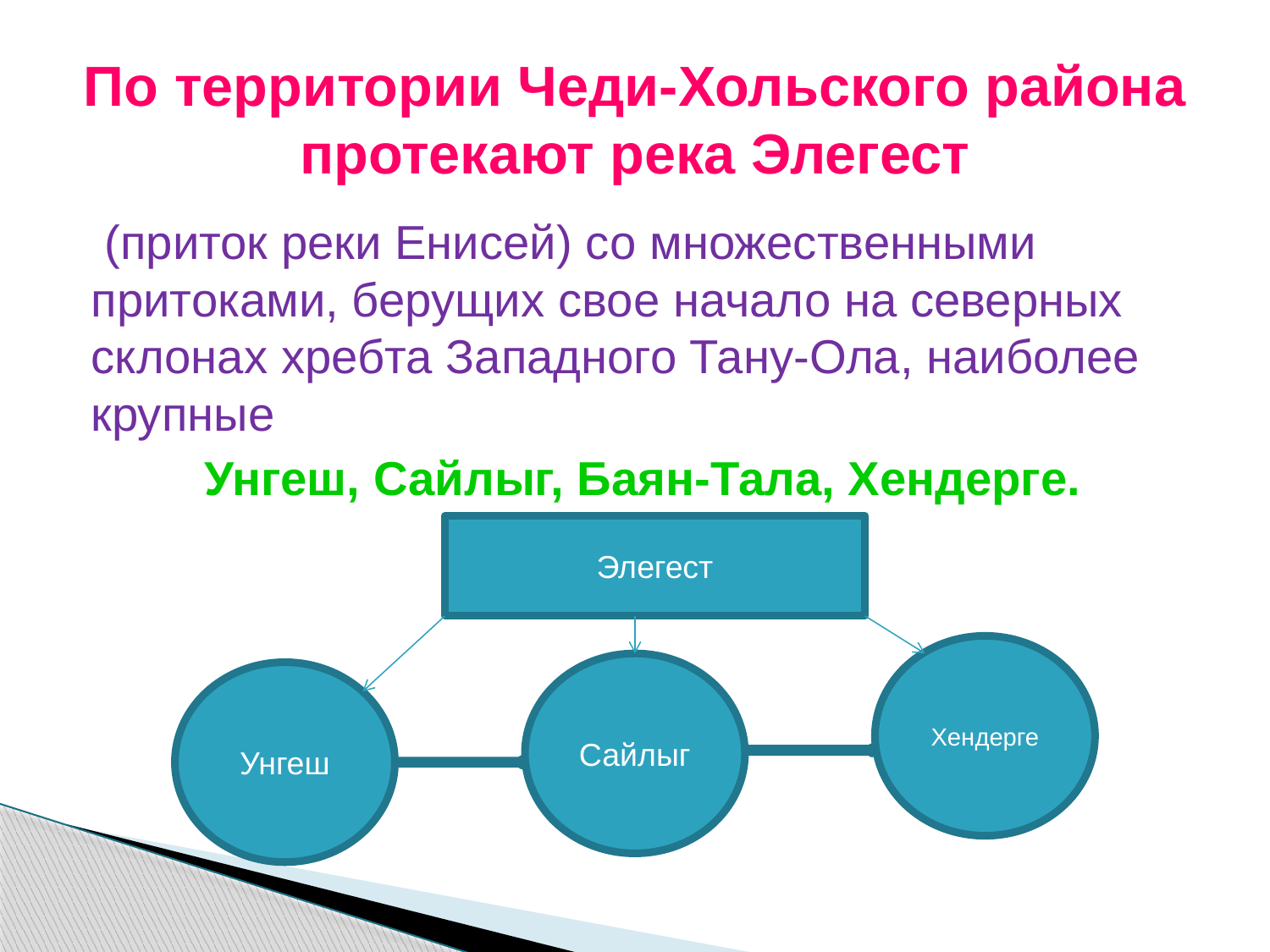

# По территории Чеди-Хольского района протекают река Элегест
 (приток реки Енисей) со множественными притоками, берущих свое начало на северных склонах хребта Западного Тану-Ола, наиболее крупные
Унгеш, Сайлыг, Баян-Тала, Хендерге.
Элегест
Хендерге
Сайлыг
Унгеш